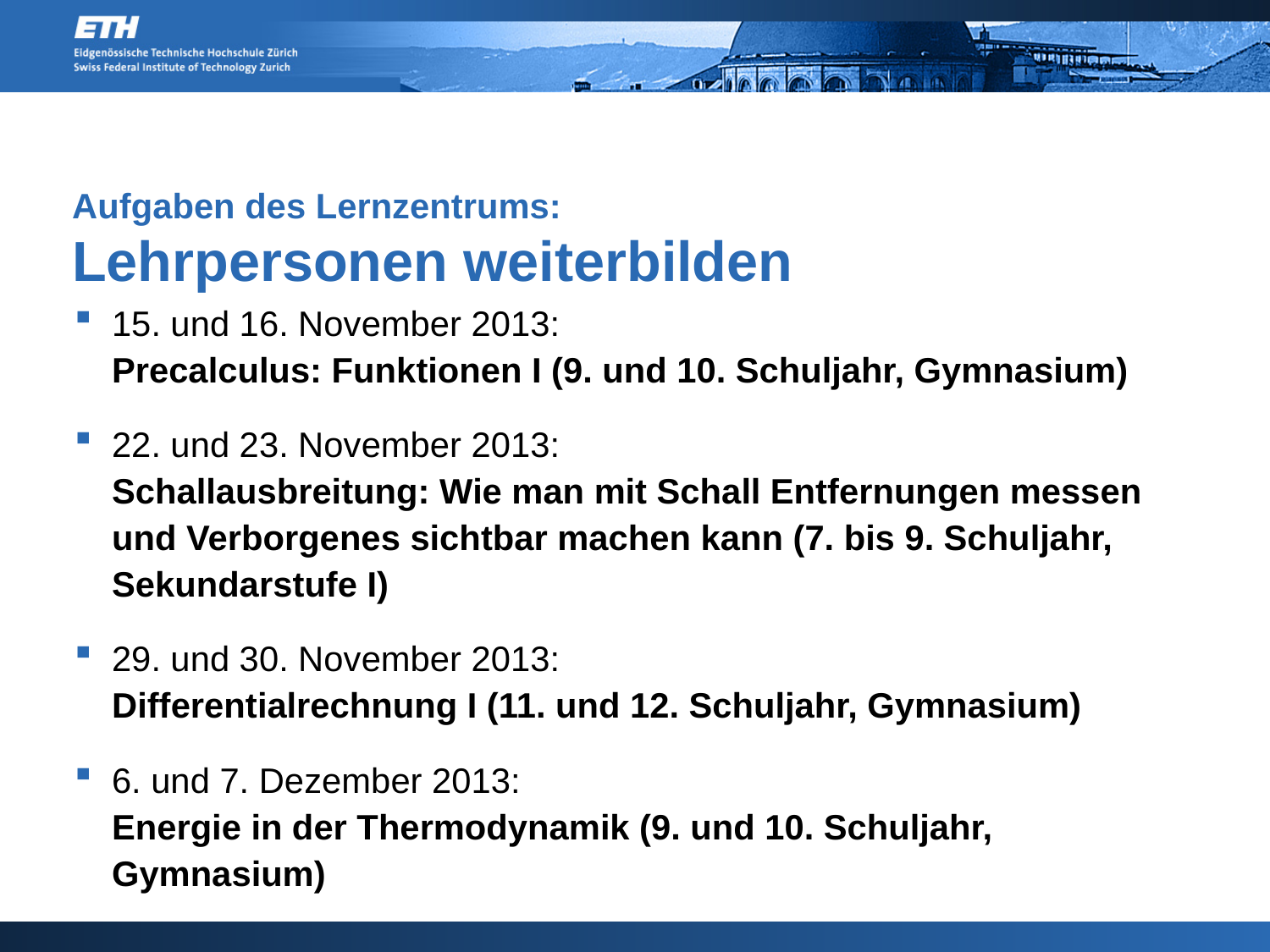

# Aufgaben des Lernzentrums: Lehrpersonen weiterbilden
15. und 16. November 2013:
Precalculus: Funktionen I (9. und 10. Schuljahr, Gymnasium)
22. und 23. November 2013:
Schallausbreitung: Wie man mit Schall Entfernungen messen und Verborgenes sichtbar machen kann (7. bis 9. Schuljahr, Sekundarstufe I)
29. und 30. November 2013:
Differentialrechnung I (11. und 12. Schuljahr, Gymnasium)
6. und 7. Dezember 2013:
Energie in der Thermodynamik (9. und 10. Schuljahr, Gymnasium)